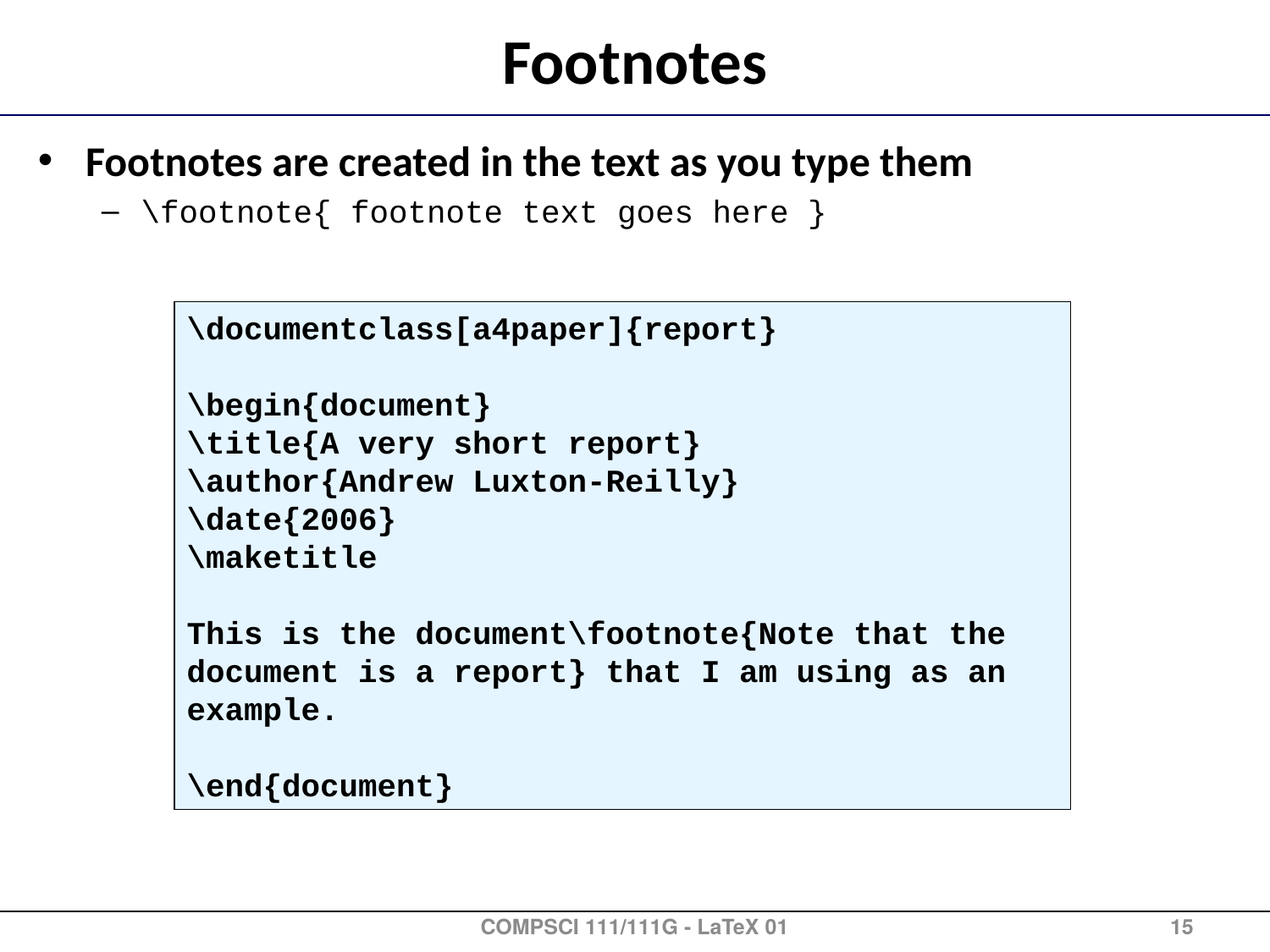

# Footnotes
Footnotes are created in the text as you type them
\footnote{ footnote text goes here }

\documentclass[a4paper]{report}

\begin{document}
\title{A very short report}
\author{Andrew Luxton-Reilly}
\date{2006}
\maketitle

This is the document\footnote{Note that the document is a report} that I am using as an example.

\end{document}
COMPSCI 111/111G - LaTeX 01
15